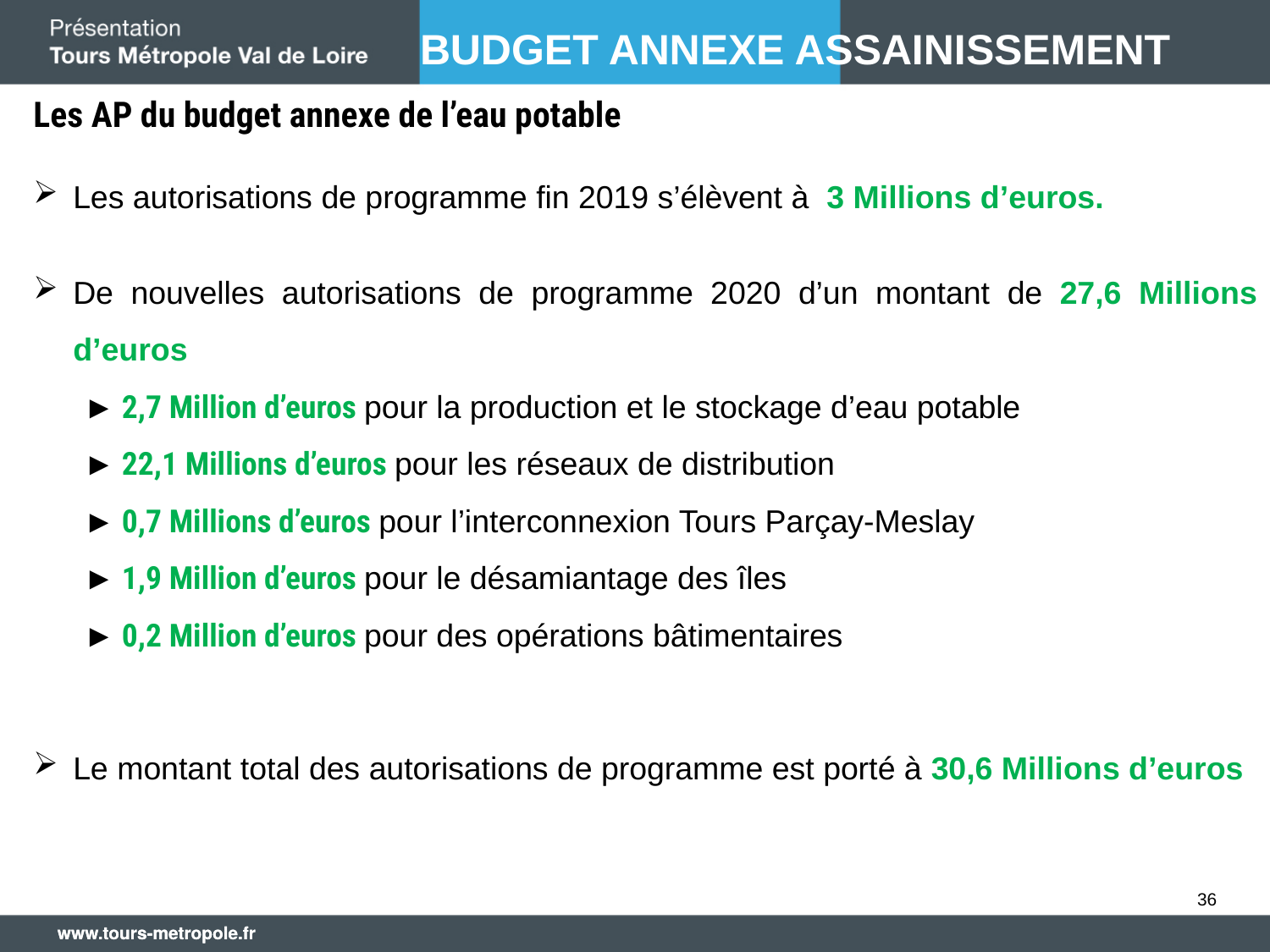

BUDGET ANNEXE ASSAINISSEMENT
Les AP du budget annexe de l’eau potable

Les autorisations de programme fin 2019 s’élèvent à  3 Millions d’euros.

De nouvelles autorisations de programme 2020 d’un montant de 27,6 Millions d’euros
 	► 2,7 Million d’euros pour la production et le stockage d’eau potable
	► 22,1 Millions d’euros pour les réseaux de distribution
	► 0,7 Millions d’euros pour l’interconnexion Tours Parçay-Meslay
	► 1,9 Million d’euros pour le désamiantage des îles
	► 0,2 Million d’euros pour des opérations bâtimentaires

Le montant total des autorisations de programme est porté à 30,6 Millions d’euros

36